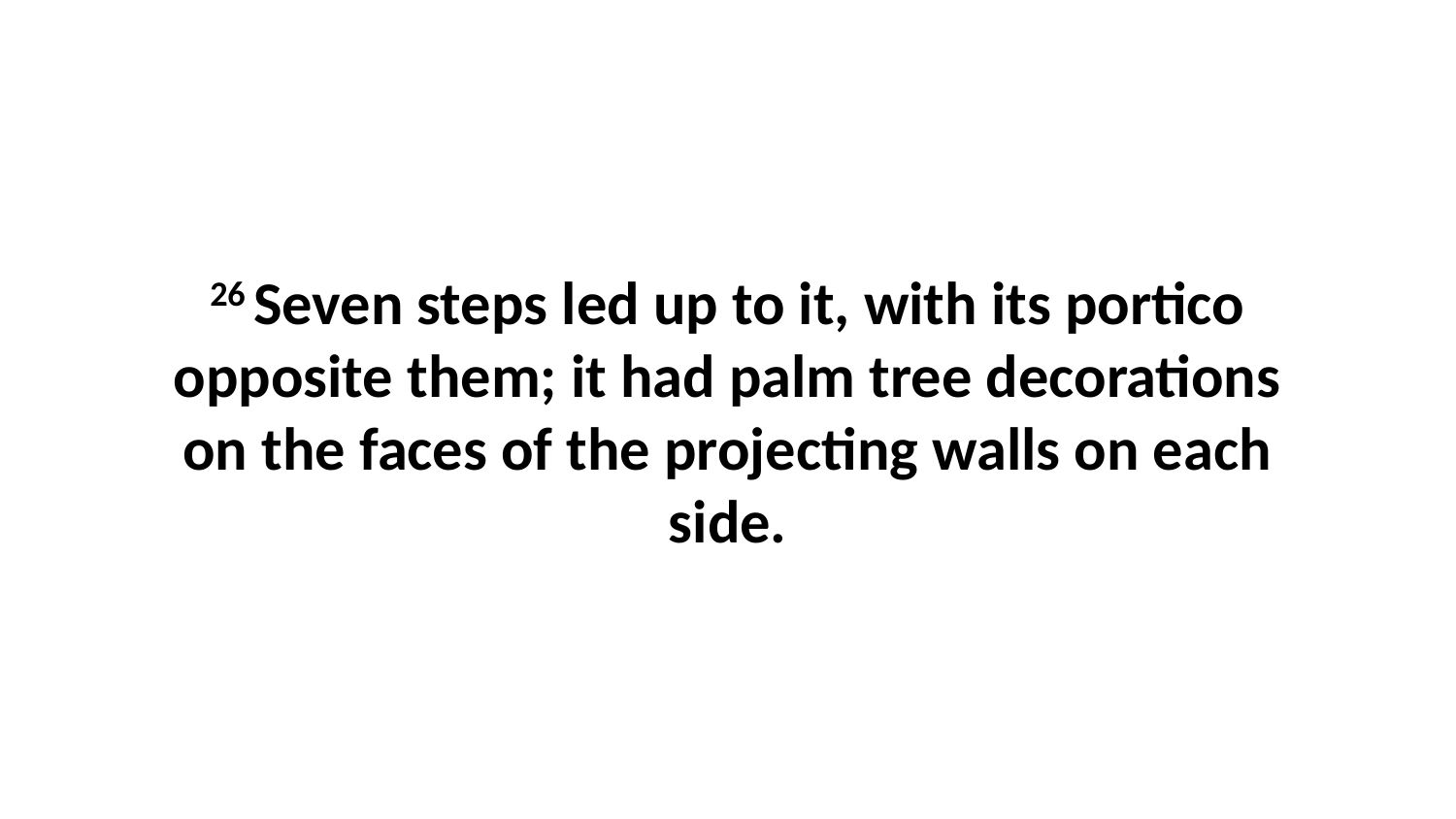

26 Seven steps led up to it, with its portico opposite them; it had palm tree decorations on the faces of the projecting walls on each side.